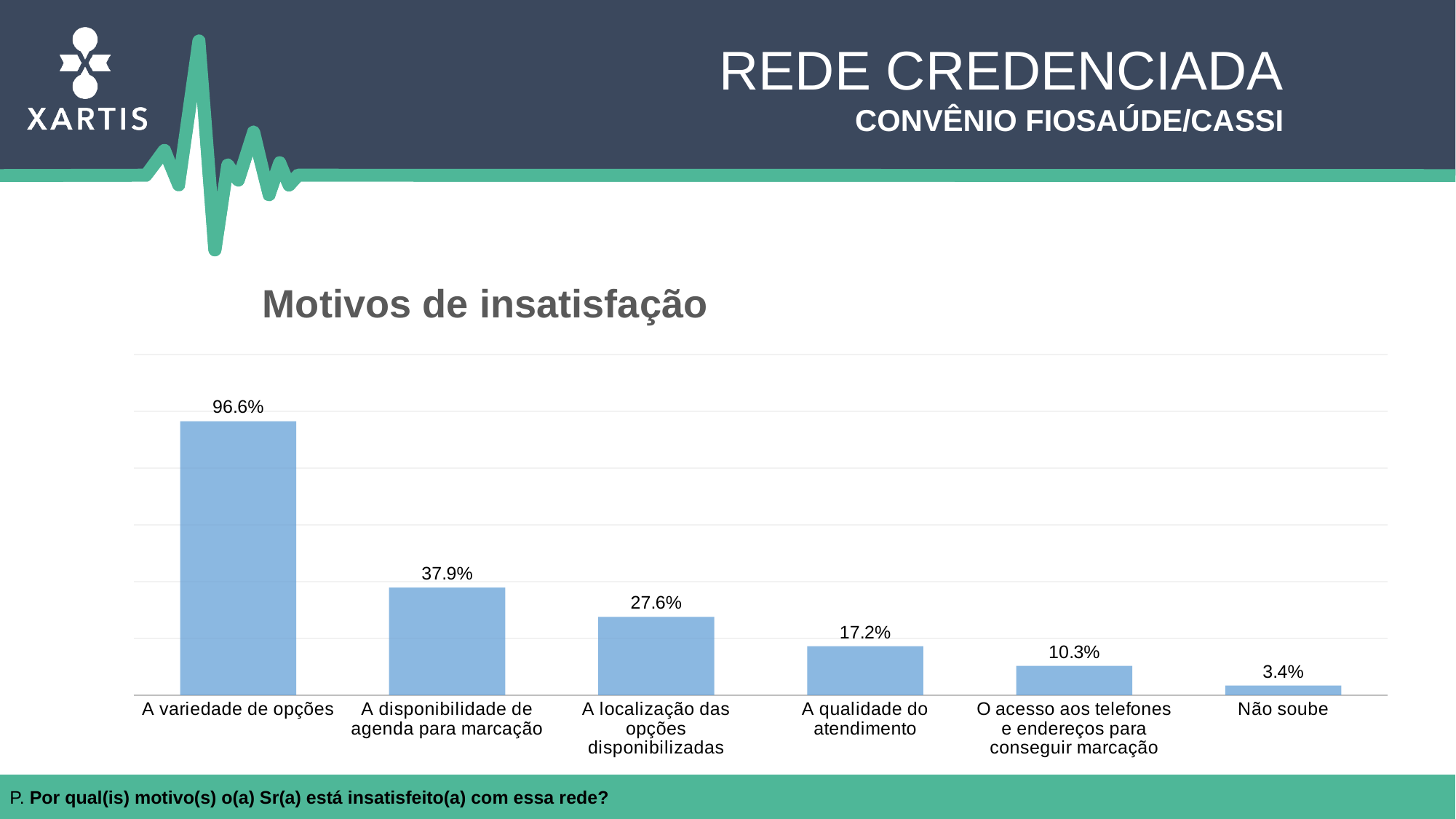

Rede Credenciada
Convênio FioSaúde/Cassi
Motivos de insatisfação

### Chart

| Category |  |
|---|---|
| A variedade de opções | 0.9655172413793104 |
| A disponibilidade de agenda para marcação | 0.37931034482758635 |
| A localização das opções disponibilizadas | 0.2758620689655174 |
| A qualidade do atendimento | 0.17241379310344837 |
| O acesso aos telefones e endereços para conseguir marcação | 0.10344827586206895 |
| Não soube | 0.034482758620689655 |

P. Por qual(is) motivo(s) o(a) Sr(a) está insatisfeito(a) com essa rede?